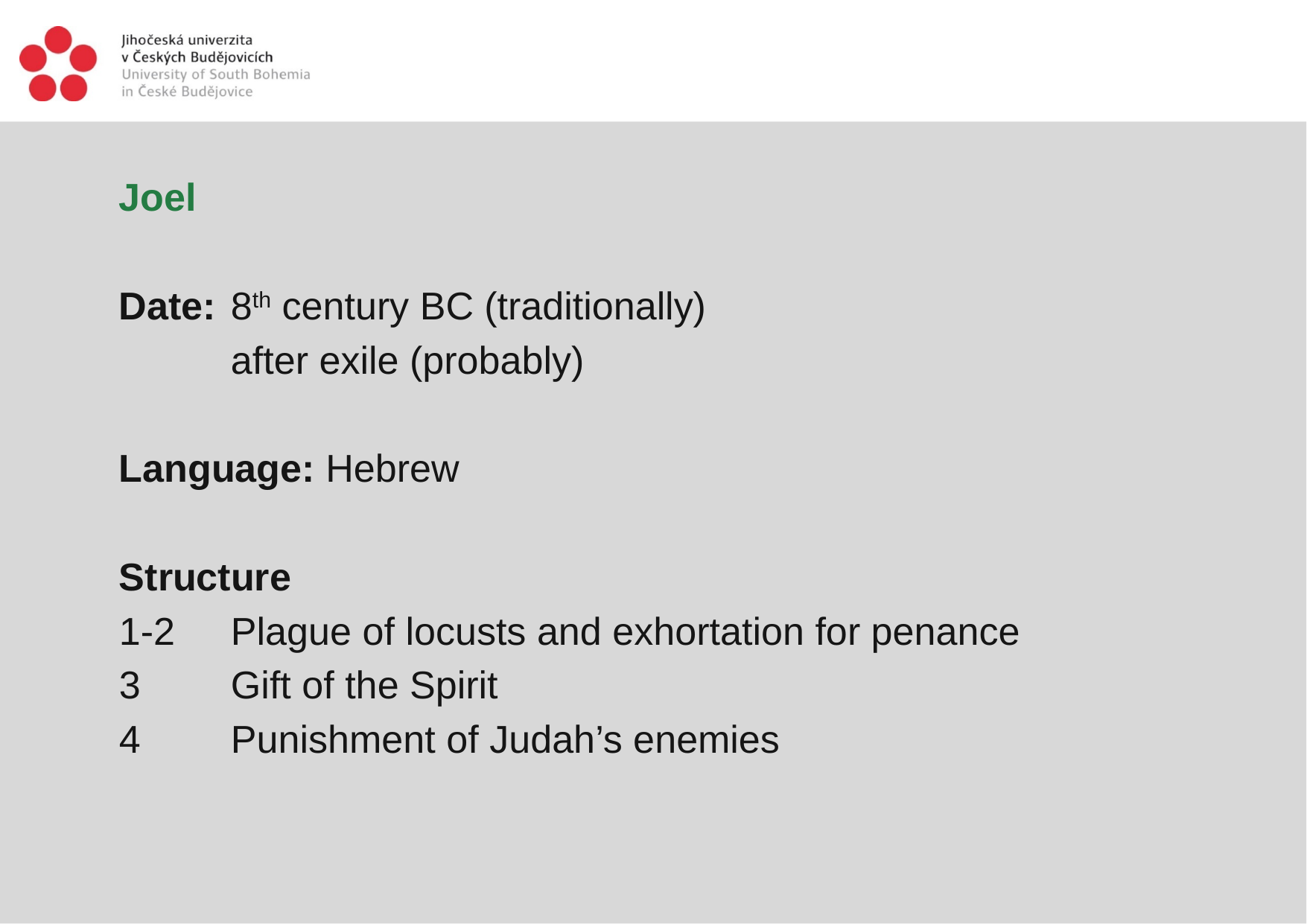

Joel

Date: 	8th century BC (traditionally)
	after exile (probably)

Language: Hebrew

Structure
1-2 	Plague of locusts and exhortation for penance
3 	Gift of the Spirit
4	Punishment of Judah’s enemies